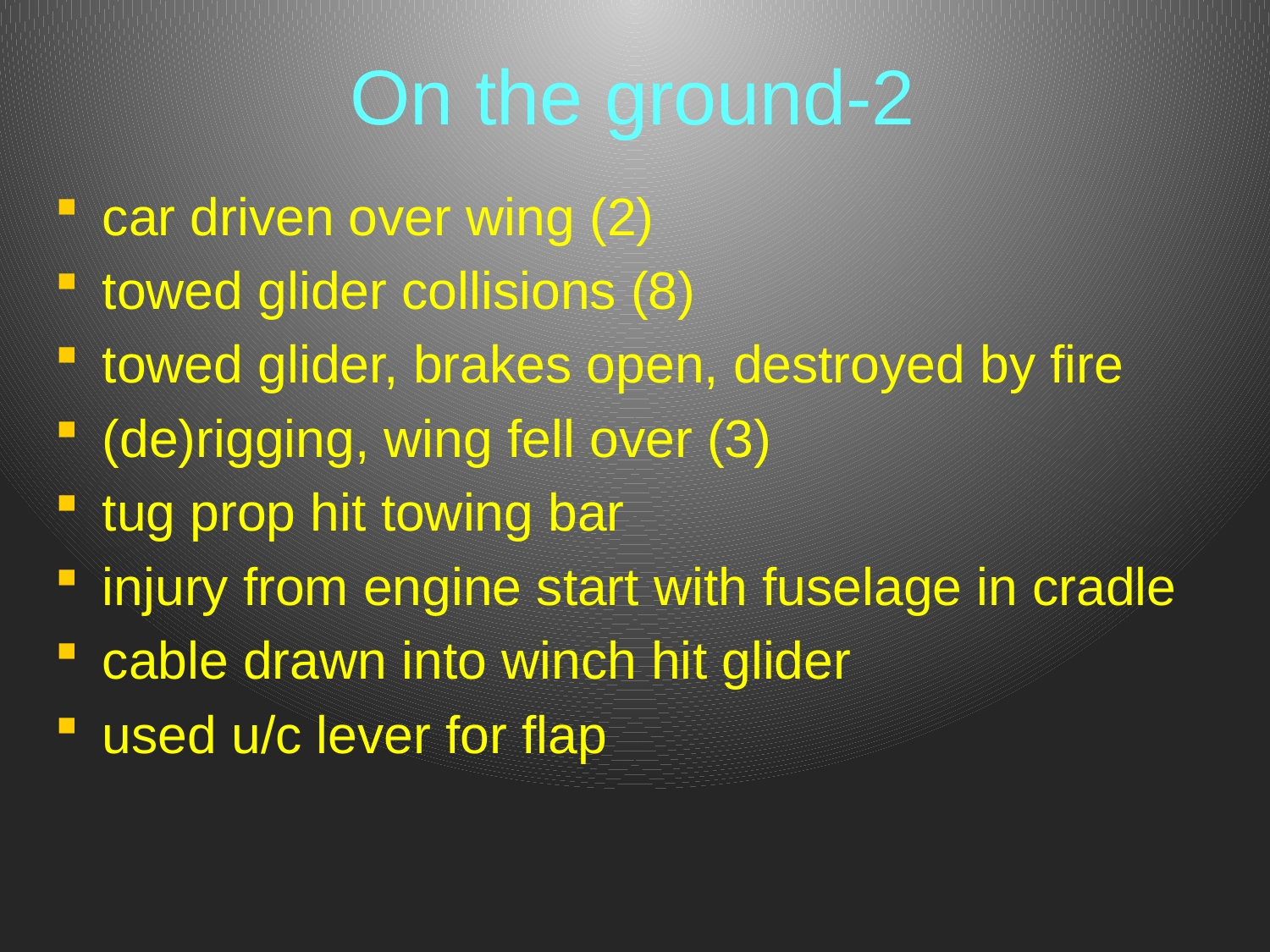

# On the ground-2
car driven over wing (2)
towed glider collisions (8)
towed glider, brakes open, destroyed by fire
(de)rigging, wing fell over (3)
tug prop hit towing bar
injury from engine start with fuselage in cradle
cable drawn into winch hit glider
used u/c lever for flap